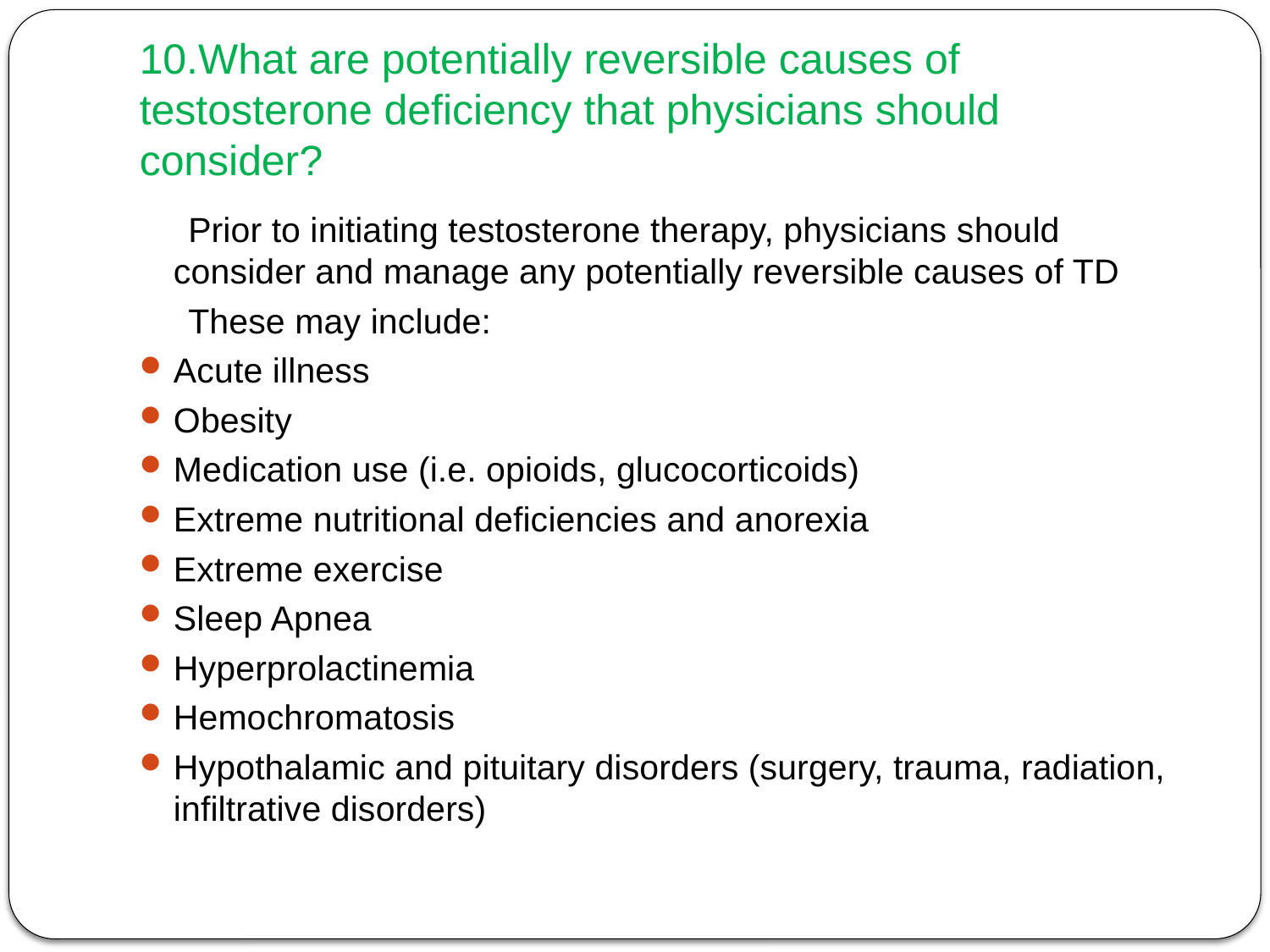

# 10.What are potentially reversible causes of testosterone deficiency that physicians should consider?
     Prior to initiating testosterone therapy, physicians should consider and manage any potentially reversible causes of TD
     These may include:
Acute illness
Obesity
Medication use (i.e. opioids, glucocorticoids)
Extreme nutritional deficiencies and anorexia
Extreme exercise
Sleep Apnea
Hyperprolactinemia
Hemochromatosis
Hypothalamic and pituitary disorders (surgery, trauma, radiation, infiltrative disorders)